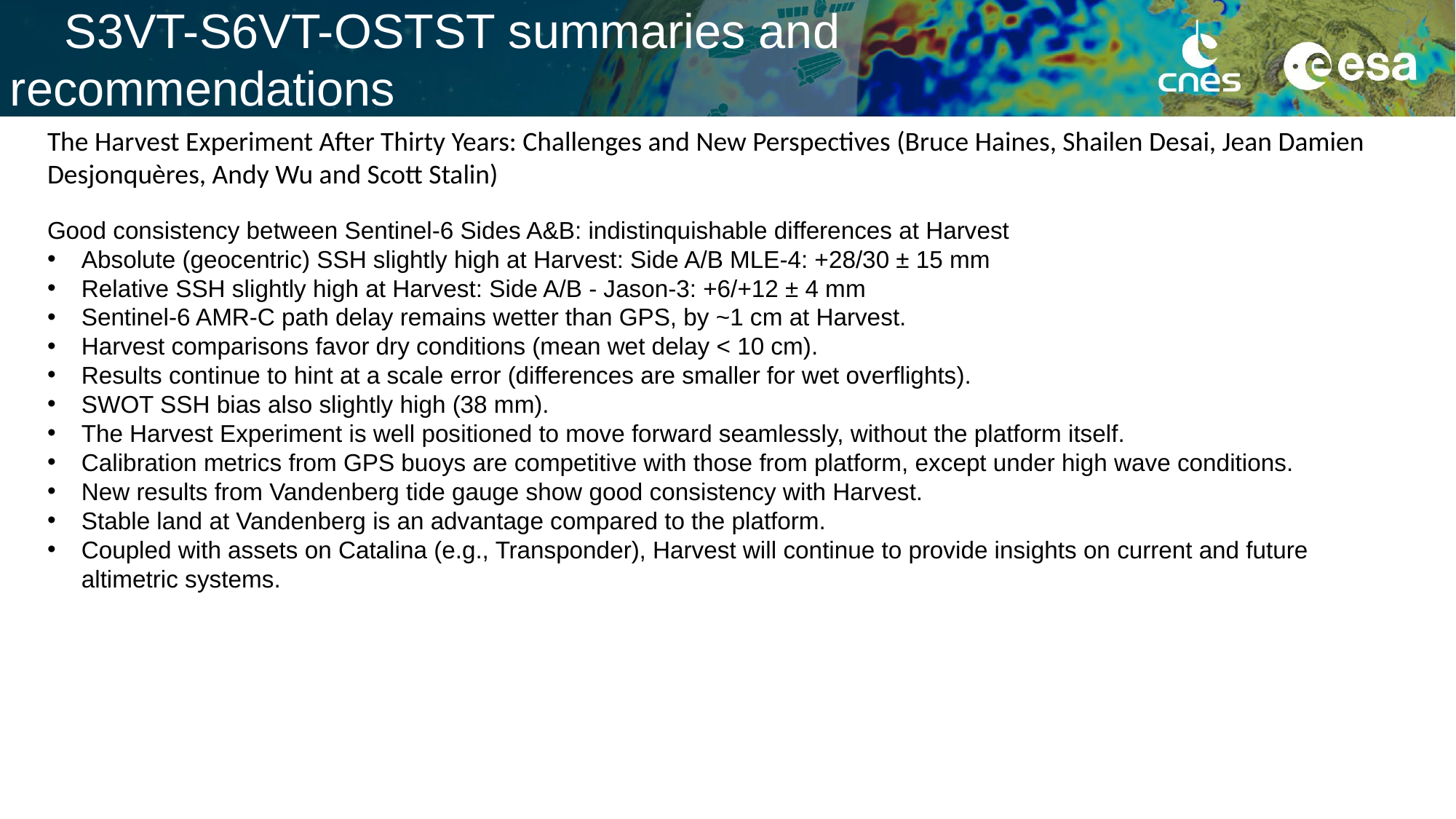

# S3VT-S6VT-OSTST summaries and recommendations
The Harvest Experiment After Thirty Years: Challenges and New Perspectives (Bruce Haines, Shailen Desai, Jean Damien Desjonquères, Andy Wu and Scott Stalin)

Good consistency between Sentinel-6 Sides A&B: indistinquishable differences at Harvest
Absolute (geocentric) SSH slightly high at Harvest: Side A/B MLE-4: +28/30 ± 15 mm
Relative SSH slightly high at Harvest: Side A/B - Jason-3: +6/+12 ± 4 mm
Sentinel-6 AMR-C path delay remains wetter than GPS, by ~1 cm at Harvest.
Harvest comparisons favor dry conditions (mean wet delay < 10 cm).
Results continue to hint at a scale error (differences are smaller for wet overflights).
SWOT SSH bias also slightly high (38 mm).
The Harvest Experiment is well positioned to move forward seamlessly, without the platform itself.
Calibration metrics from GPS buoys are competitive with those from platform, except under high wave conditions.
New results from Vandenberg tide gauge show good consistency with Harvest.
Stable land at Vandenberg is an advantage compared to the platform.
Coupled with assets on Catalina (e.g., Transponder), Harvest will continue to provide insights on current and future altimetric systems.